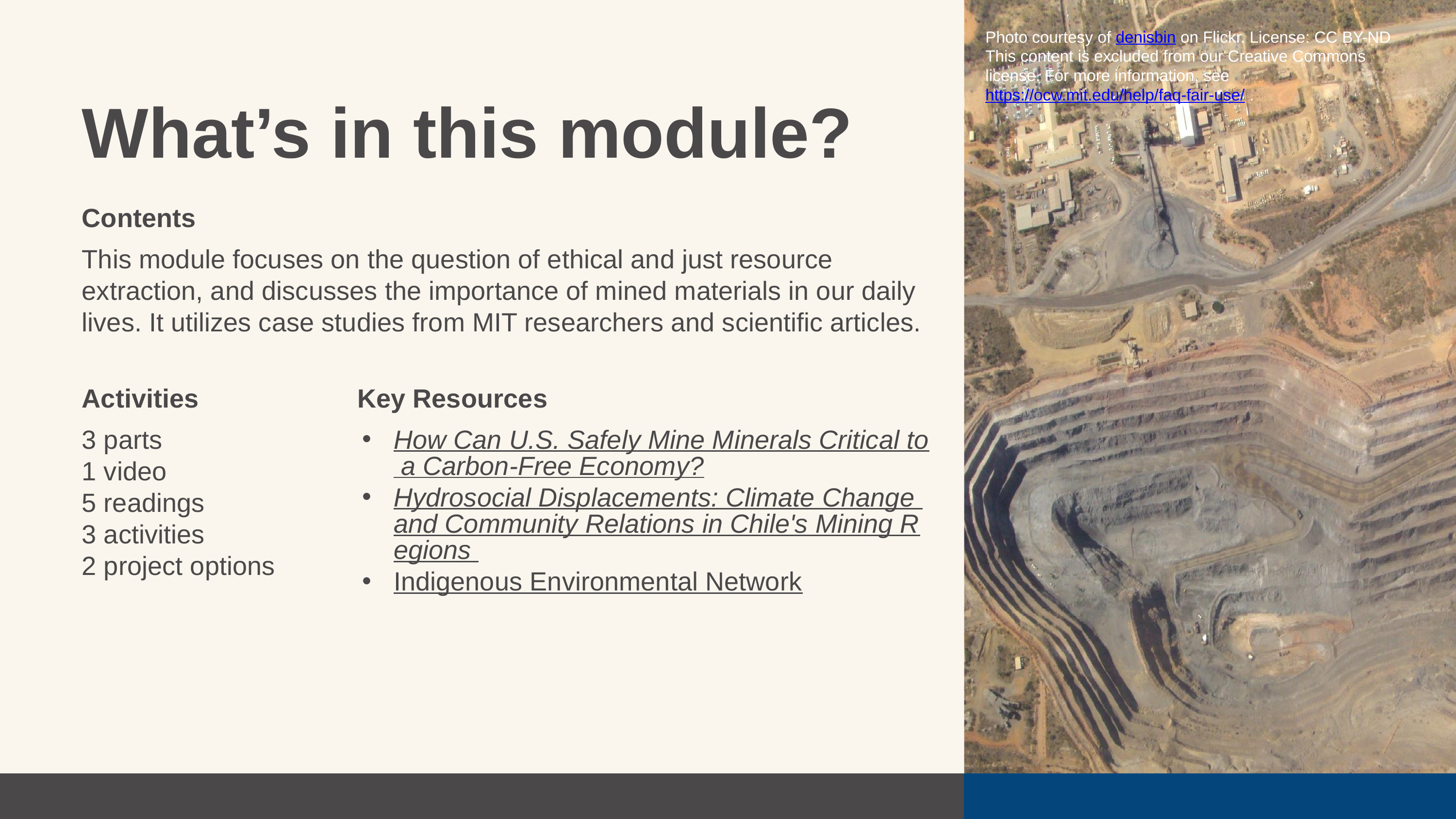

Photo courtesy of denisbin on Flickr. License: CC BY-ND This content is excluded from our Creative Commons license. For more information, see https://ocw.mit.edu/help/faq-fair-use/ .
What’s in this module?
Contents
This module focuses on the question of ethical and just resource extraction, and discusses the importance of mined materials in our daily lives. It utilizes case studies from MIT researchers and scientific articles.
Activities
Key Resources
3 parts
1 video
5 readings
3 activities
2 project options
How Can U.S. Safely Mine Minerals Critical to a Carbon-Free Economy?
Hydrosocial Displacements: Climate Change and Community Relations in Chile's Mining Regions
Indigenous Environmental Network